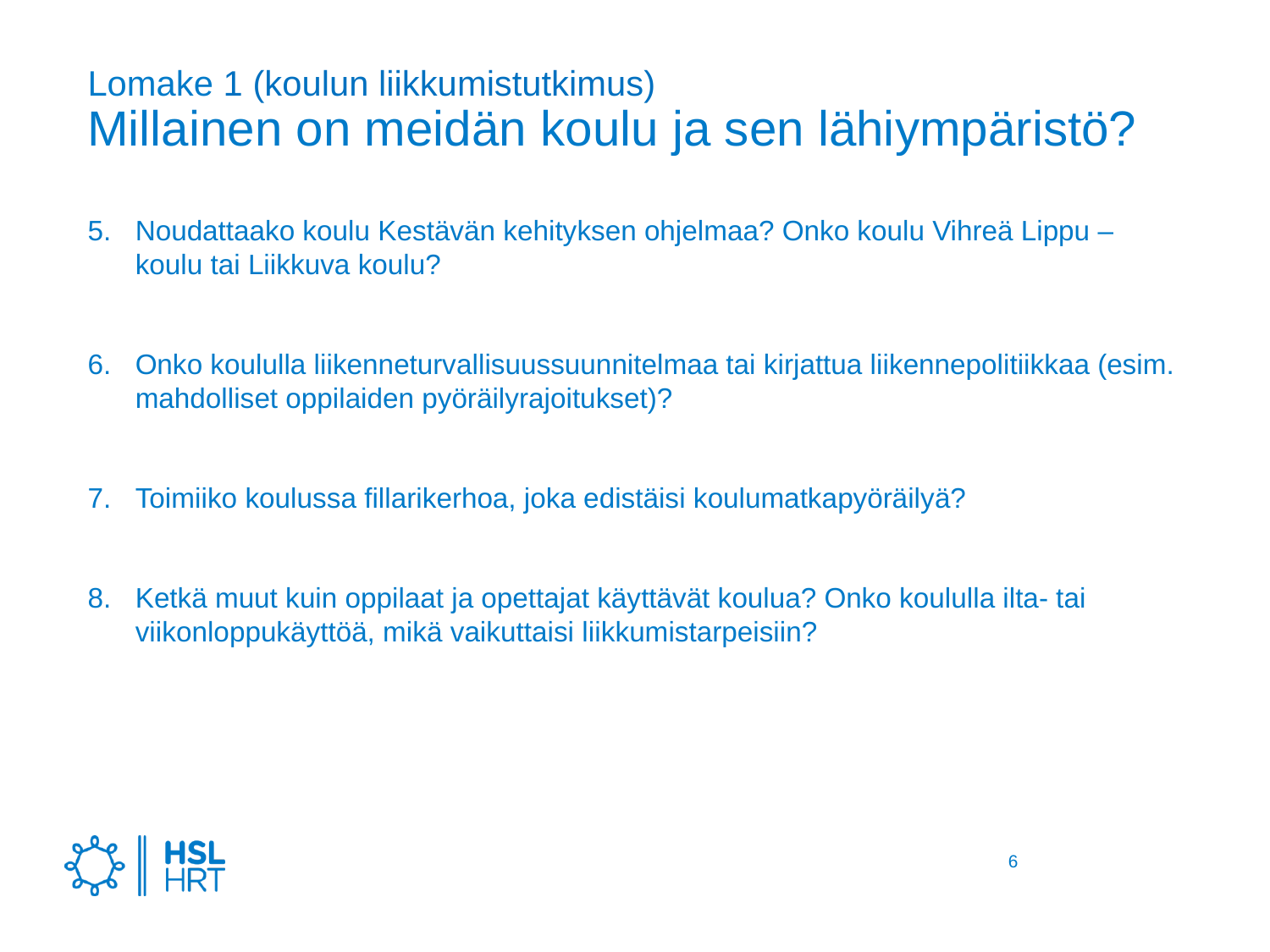

# Lomake 1 (koulun liikkumistutkimus) Millainen on meidän koulu ja sen lähiympäristö?
Noudattaako koulu Kestävän kehityksen ohjelmaa? Onko koulu Vihreä Lippu –koulu tai Liikkuva koulu?

Onko koululla liikenneturvallisuussuunnitelmaa tai kirjattua liikennepolitiikkaa (esim. mahdolliset oppilaiden pyöräilyrajoitukset)?

Toimiiko koulussa fillarikerhoa, joka edistäisi koulumatkapyöräilyä?

Ketkä muut kuin oppilaat ja opettajat käyttävät koulua? Onko koululla ilta- tai viikonloppukäyttöä, mikä vaikuttaisi liikkumistarpeisiin?

6